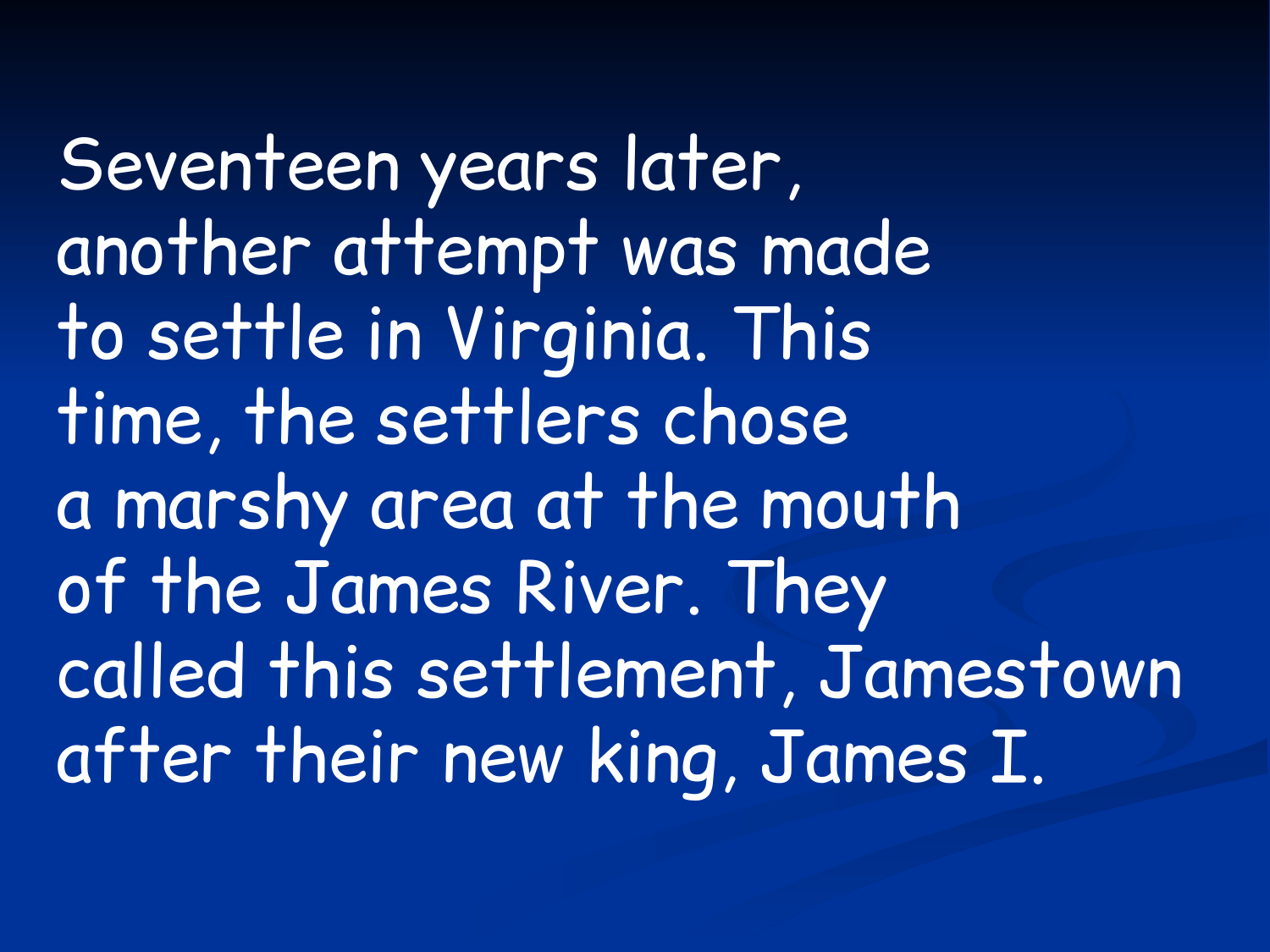

Seventeen years later,
another attempt was made
to settle in Virginia. This
time, the settlers chose
a marshy area at the mouth
of the James River. They
called this settlement, Jamestown
after their new king, James I.